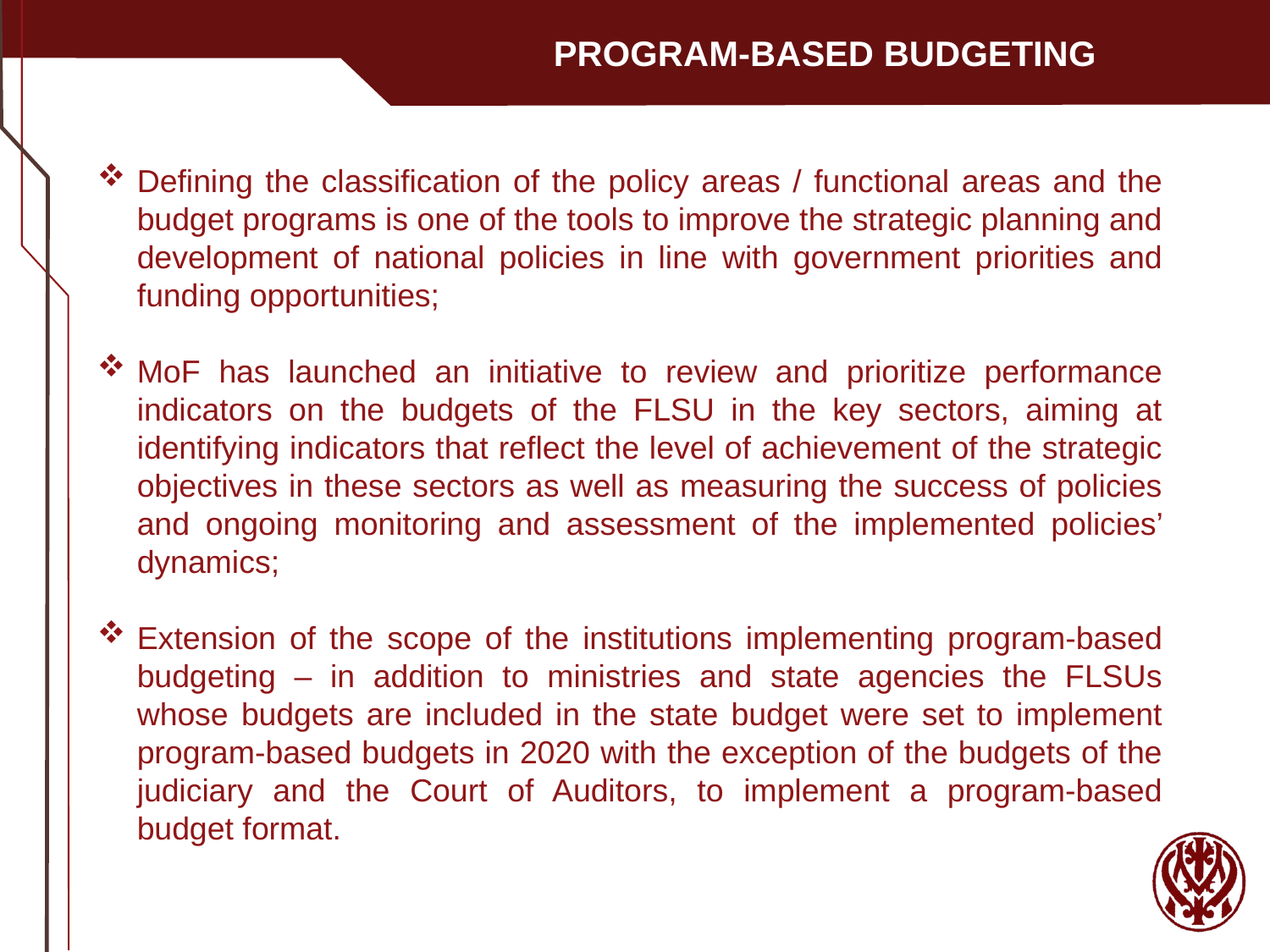

PROGRAM-BASED BUDGETING

Defining the classification of the policy areas / functional areas and the budget programs is one of the tools to improve the strategic planning and development of national policies in line with government priorities and funding opportunities;

MoF has launched an initiative to review and prioritize performance indicators on the budgets of the FLSU in the key sectors, aiming at identifying indicators that reflect the level of achievement of the strategic objectives in these sectors as well as measuring the success of policies and ongoing monitoring and assessment of the implemented policies’ dynamics;

Extension of the scope of the institutions implementing program-based budgeting – in addition to ministries and state agencies the FLSUs whose budgets are included in the state budget were set to implement program-based budgets in 2020 with the exception of the budgets of the judiciary and the Court of Auditors, to implement a program-based budget format.